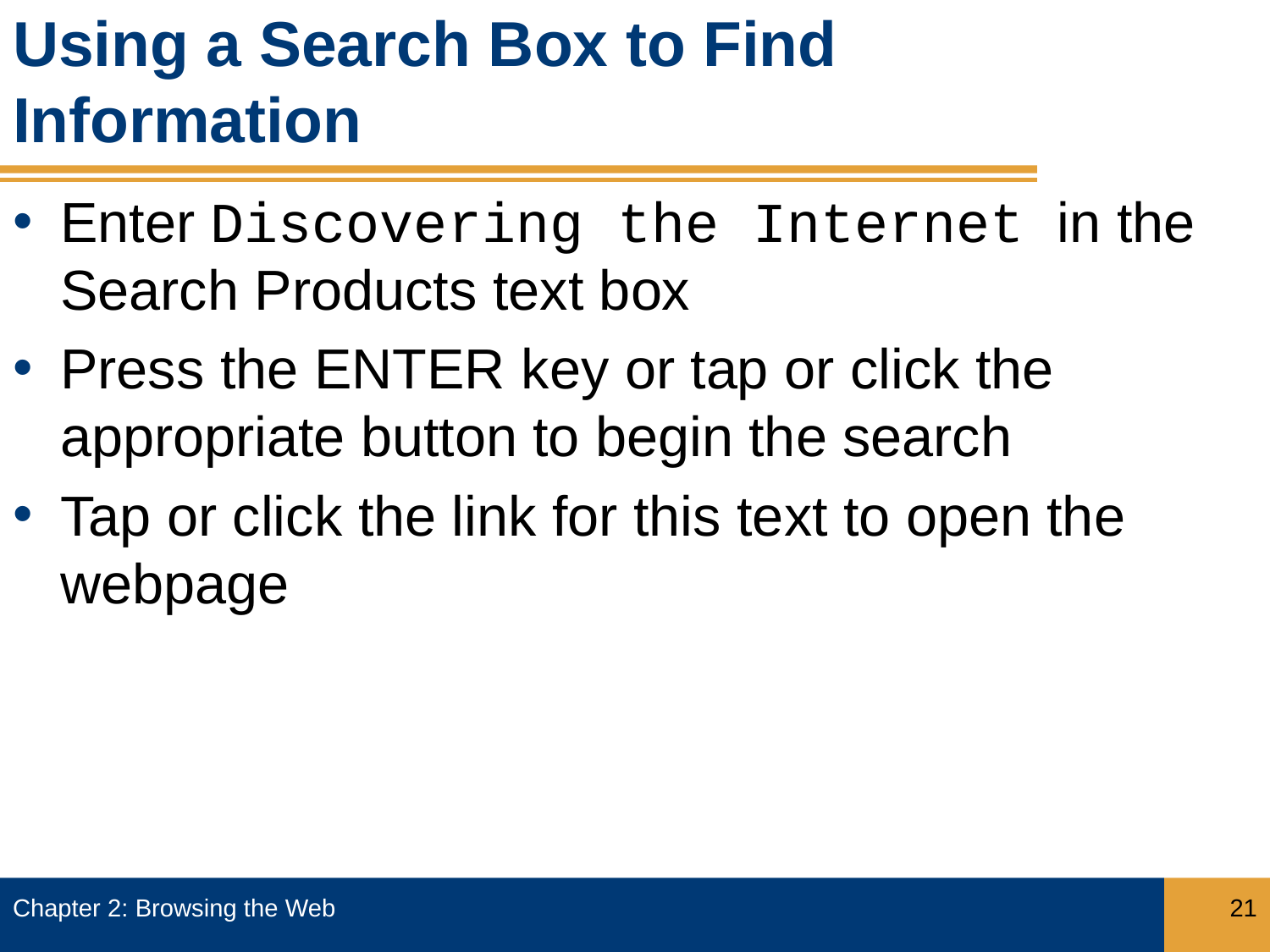

# Using a Search Box to Find Information
Enter Discovering the Internet in the Search Products text box
Press the ENTER key or tap or click the appropriate button to begin the search
Tap or click the link for this text to open the webpage
Chapter 2: Browsing the Web
21